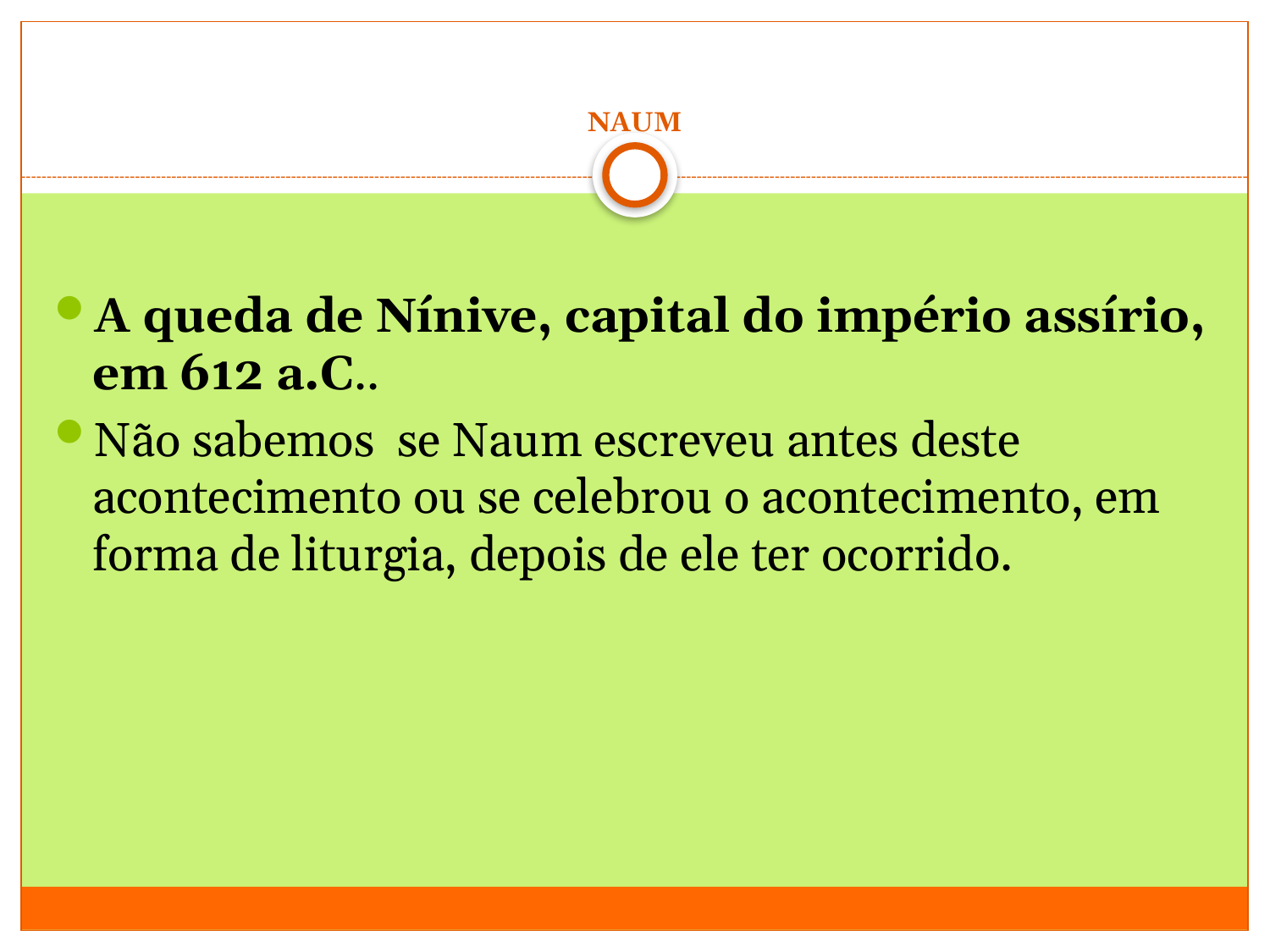

# NAUM

A queda de Nínive, capital do império assírio, em 612 a.C..
Não sabemos  se Naum escreveu antes deste acontecimento ou se celebrou o acontecimento, em forma de liturgia, depois de ele ter ocorrido.